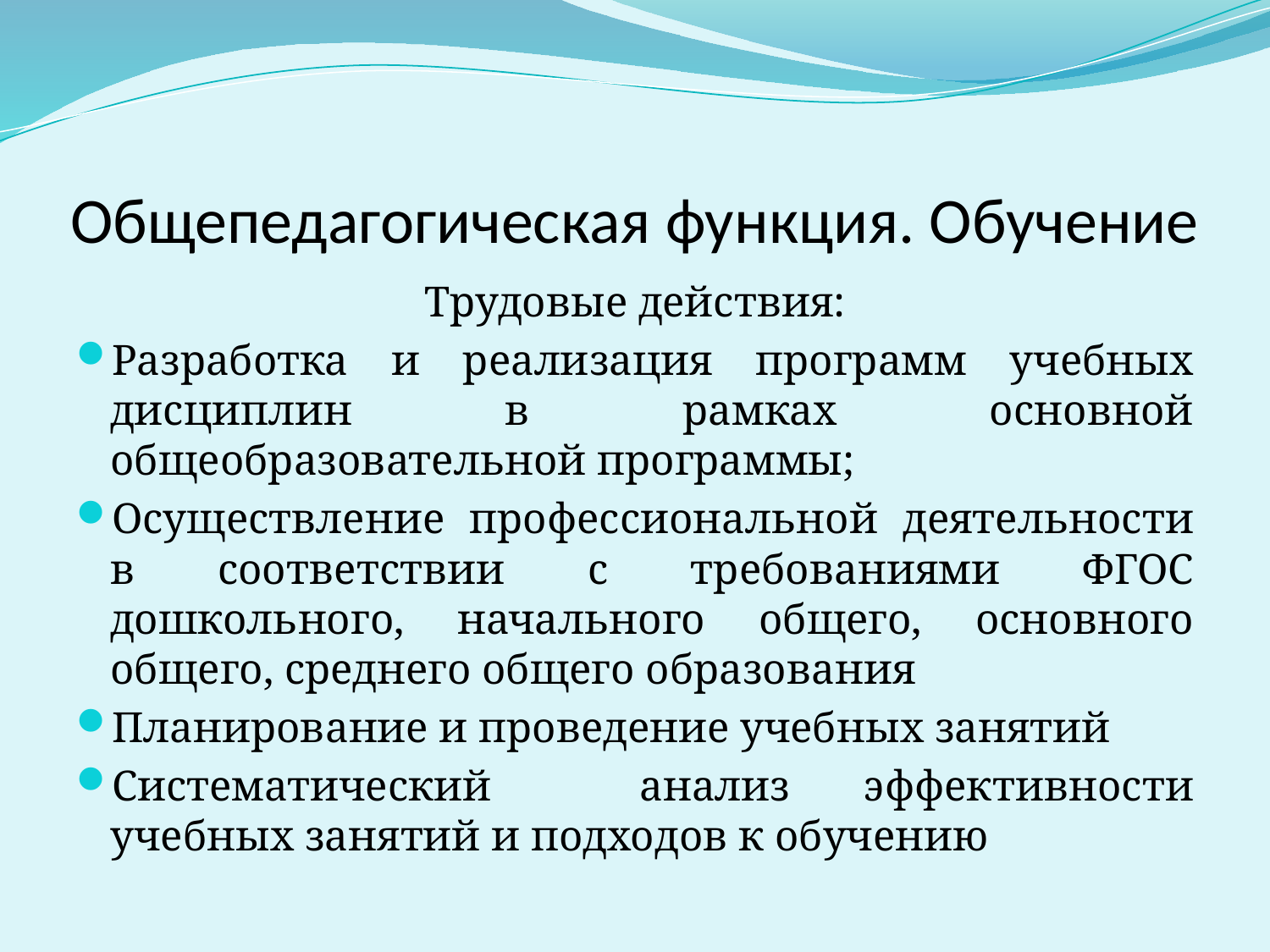

# Общепедагогическая функция. Обучение
Трудовые действия:
Разработка и реализация программ учебных дисциплин в рамках основной общеобразовательной программы;
Осуществление профессиональной деятельности в соответствии с требованиями ФГОС дошкольного, начального общего, основного общего, среднего общего образования
Планирование и проведение учебных занятий
Систематический  анализ эффективности учебных занятий и подходов к обучению